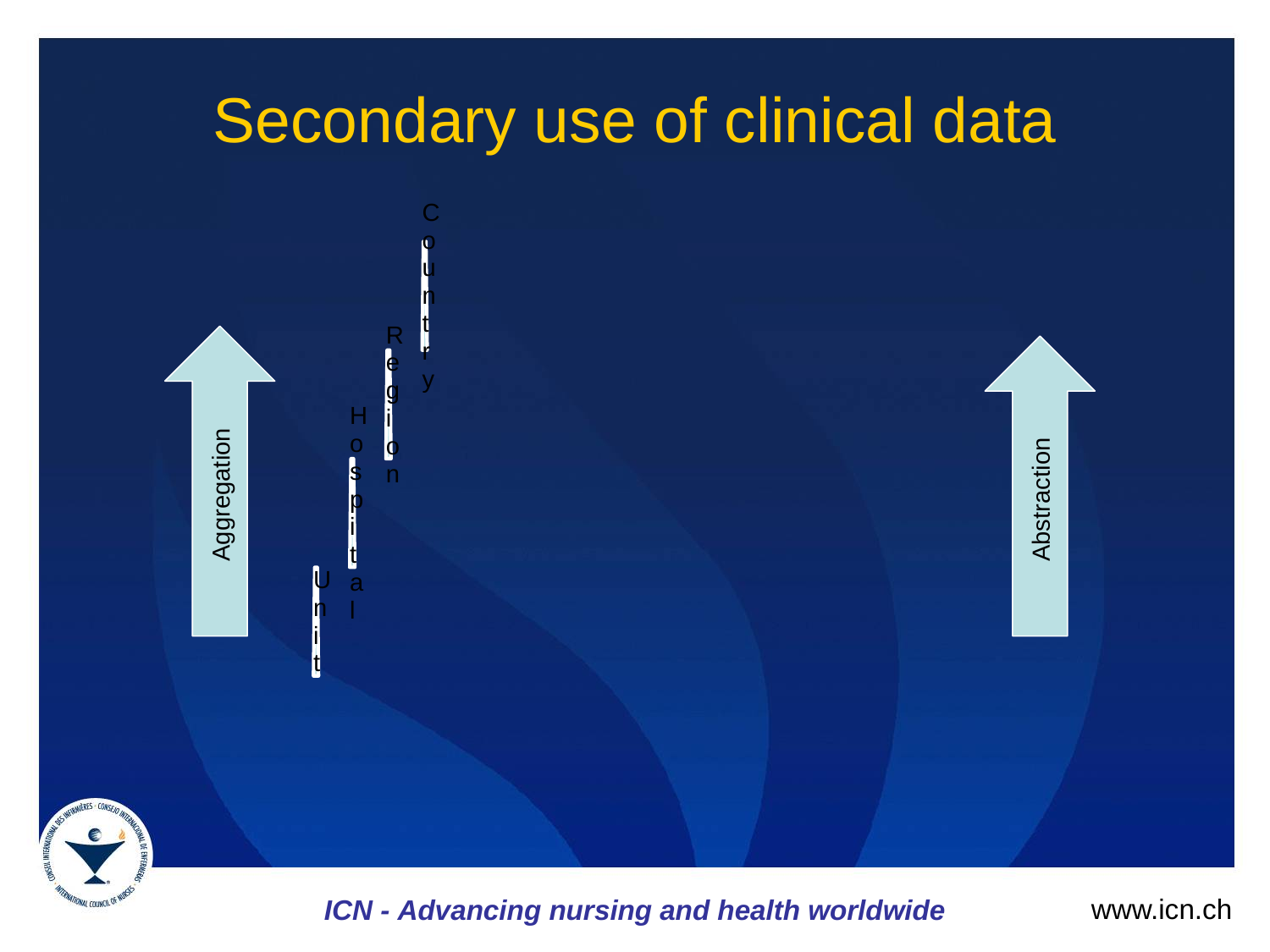

# Secondary use of clinical data

Aggregation
Abstraction